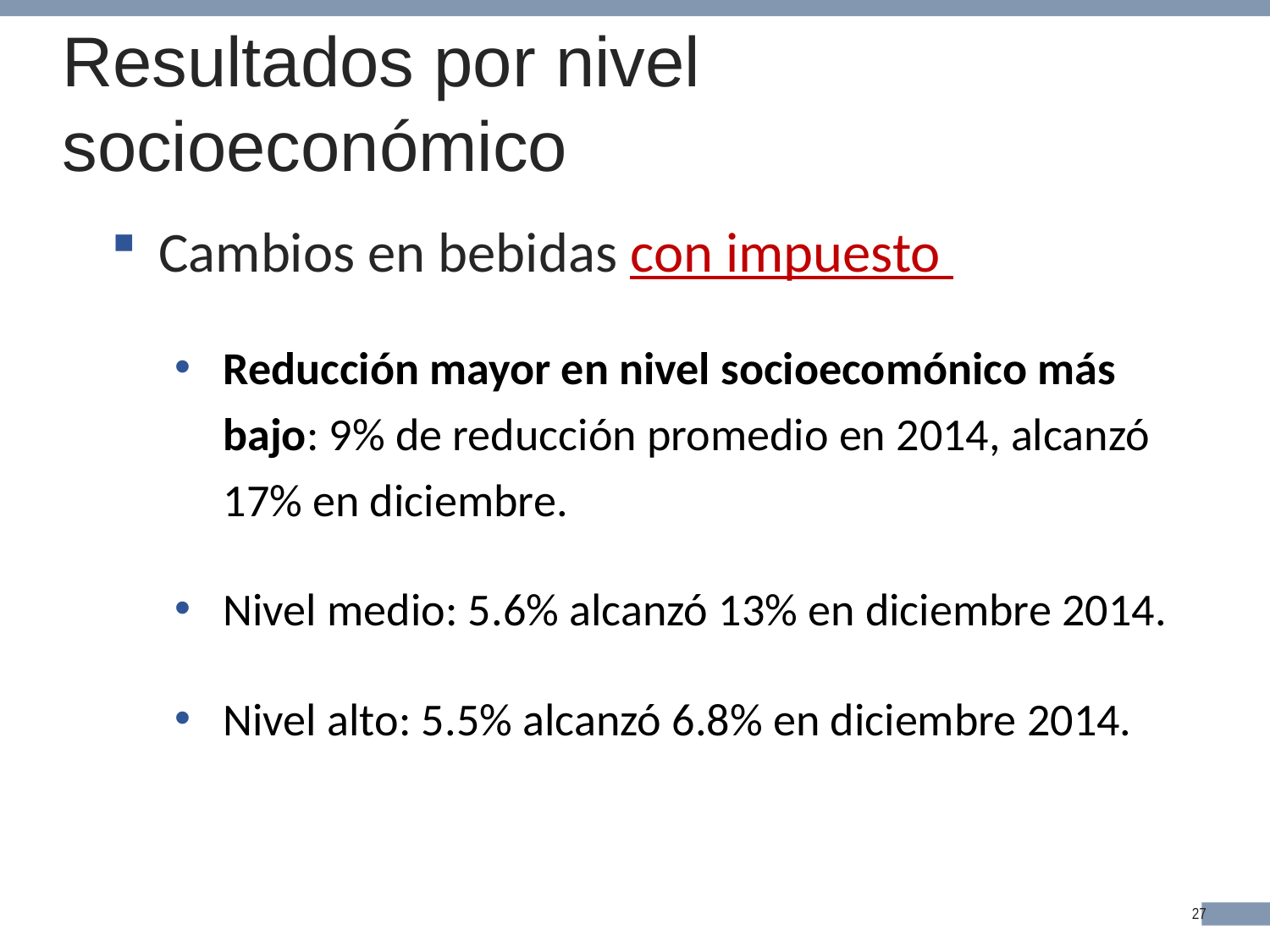

# Resultados por nivel socioeconómico
Cambios en bebidas con impuesto
Reducción mayor en nivel socioecomónico más bajo: 9% de reducción promedio en 2014, alcanzó 17% en diciembre.
Nivel medio: 5.6% alcanzó 13% en diciembre 2014.
Nivel alto: 5.5% alcanzó 6.8% en diciembre 2014.